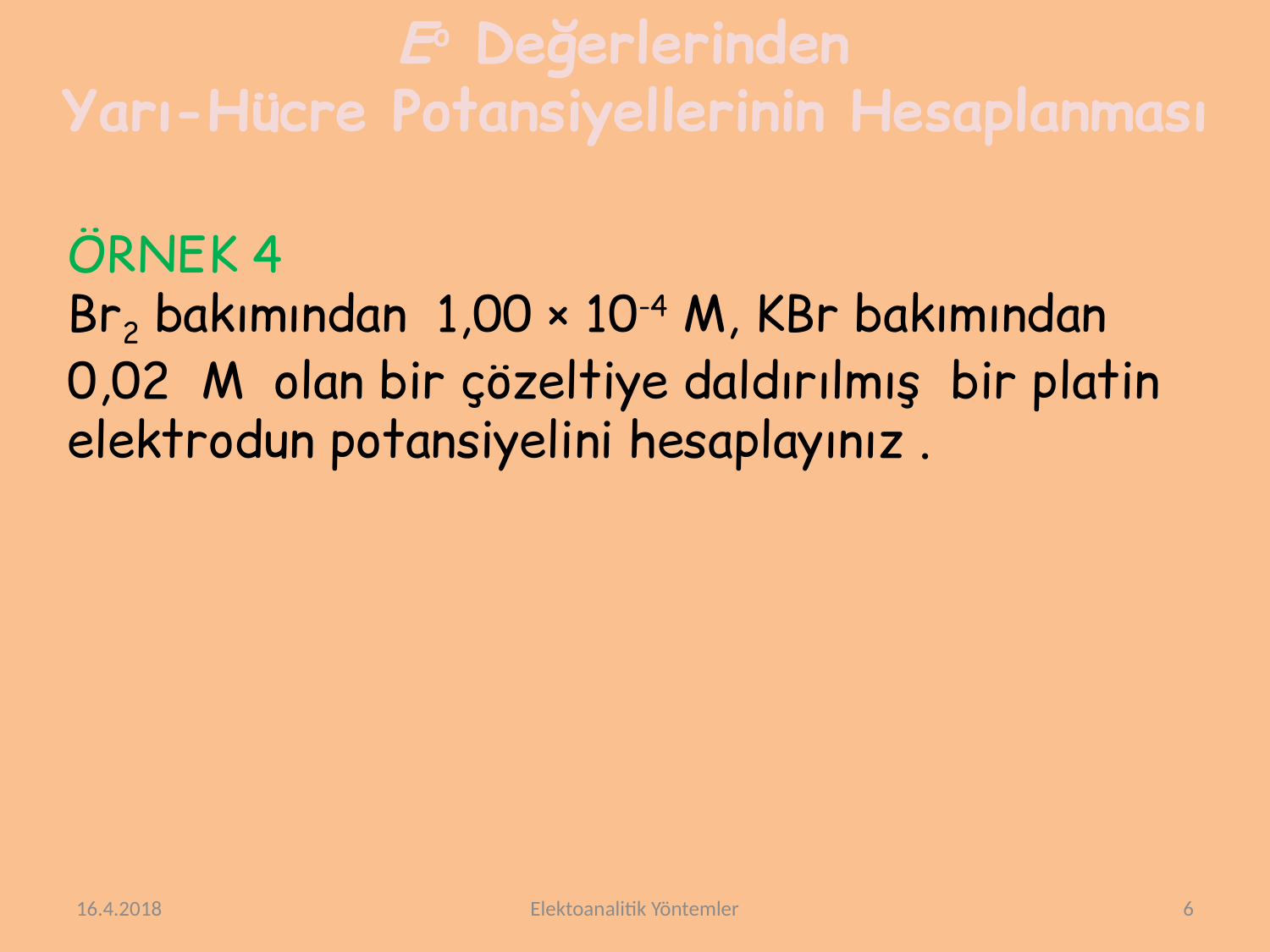

Eo Değerlerinden
Yarı-Hücre Potansiyellerinin Hesaplanması
ÖRNEK 4
Br2 bakımından  1,00 × 10-4 M, KBr bakımından 0,02  M  olan bir çözeltiye daldırılmış  bir platin elektrodun potansiyelini hesaplayınız .
16.4.2018
Elektoanalitik Yöntemler
6